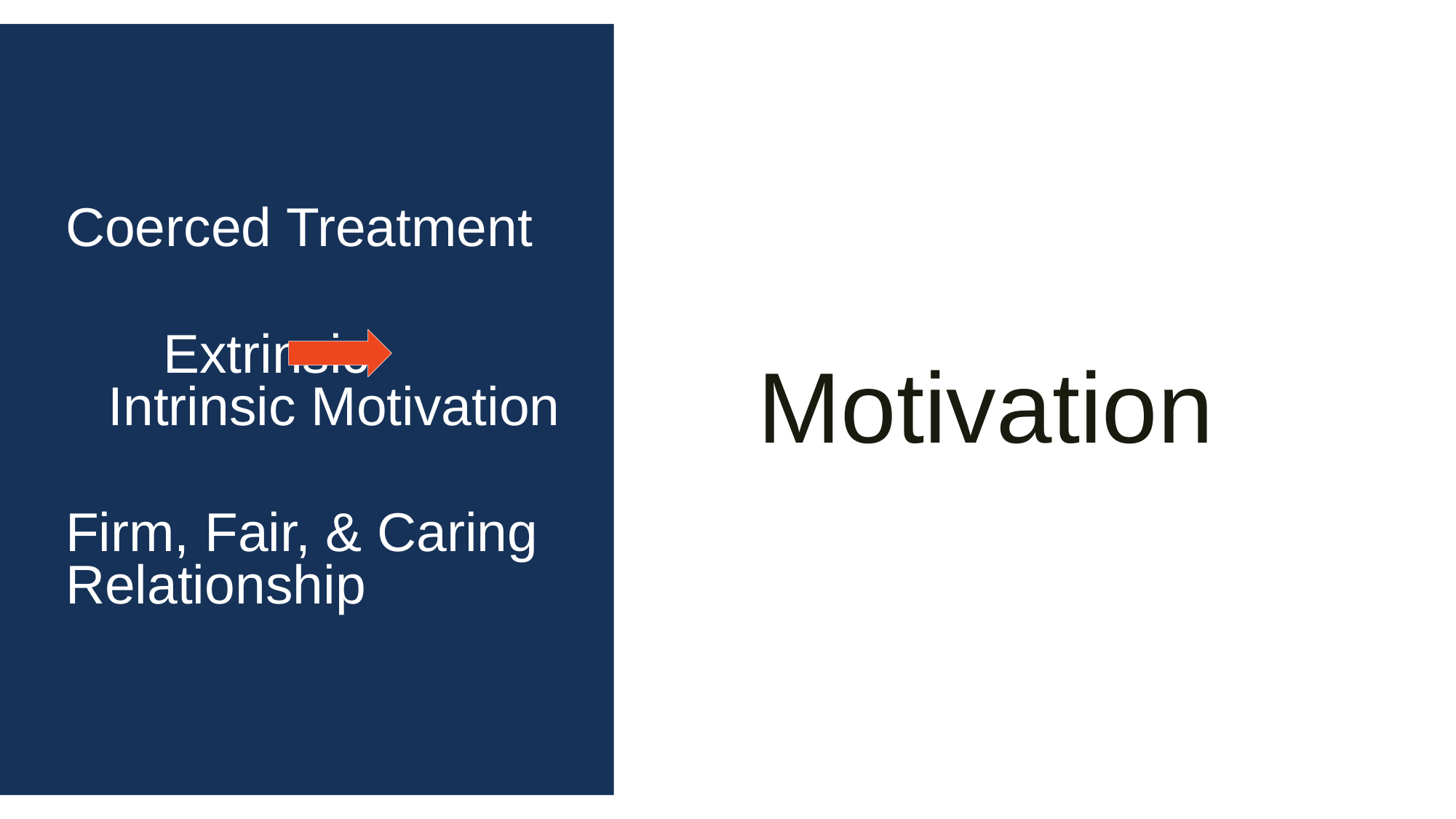

Coerced Treatment

Extrinsic          Intrinsic Motivation

Firm, Fair, & Caring Relationship
# Motivation